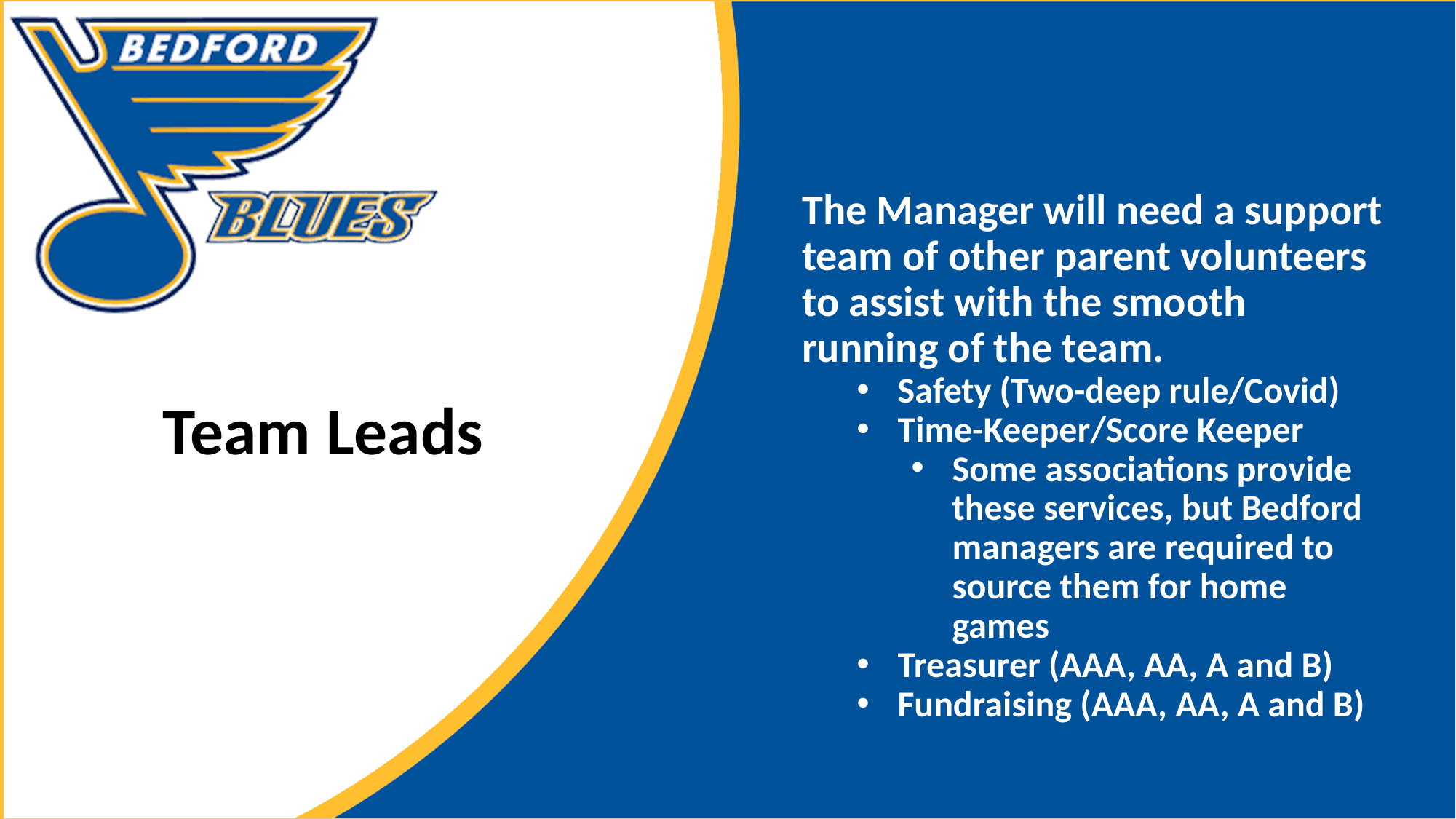

The Manager will need a support team of other parent volunteers to assist with the smooth running of the team.
Safety (Two-deep rule/Covid)
Time-Keeper/Score Keeper
Some associations provide these services, but Bedford managers are required to source them for home games
Treasurer (AAA, AA, A and B)
Fundraising (AAA, AA, A and B)

Team Leads